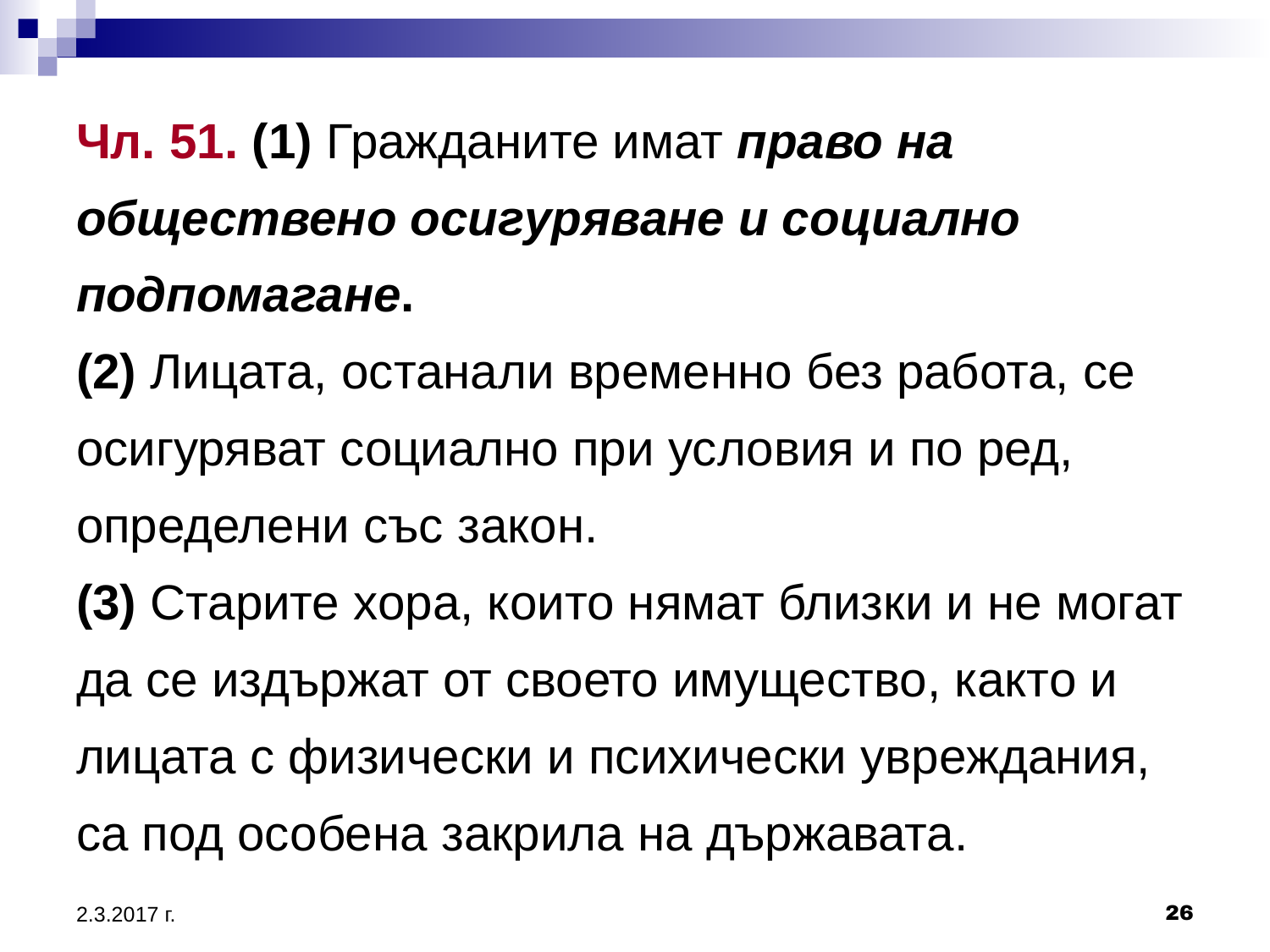

# Чл. 51. (1) Гражданите имат право на обществено осигуряване и социално подпомагане. (2) Лицата, останали временно без работа, се осигуряват социално при условия и по ред, определени със закон. (3) Старите хора, които нямат близки и не могат да се издържат от своето имущество, както и лицата с физически и психически увреждания, са под особена закрила на държавата.
2.3.2017 г.
26